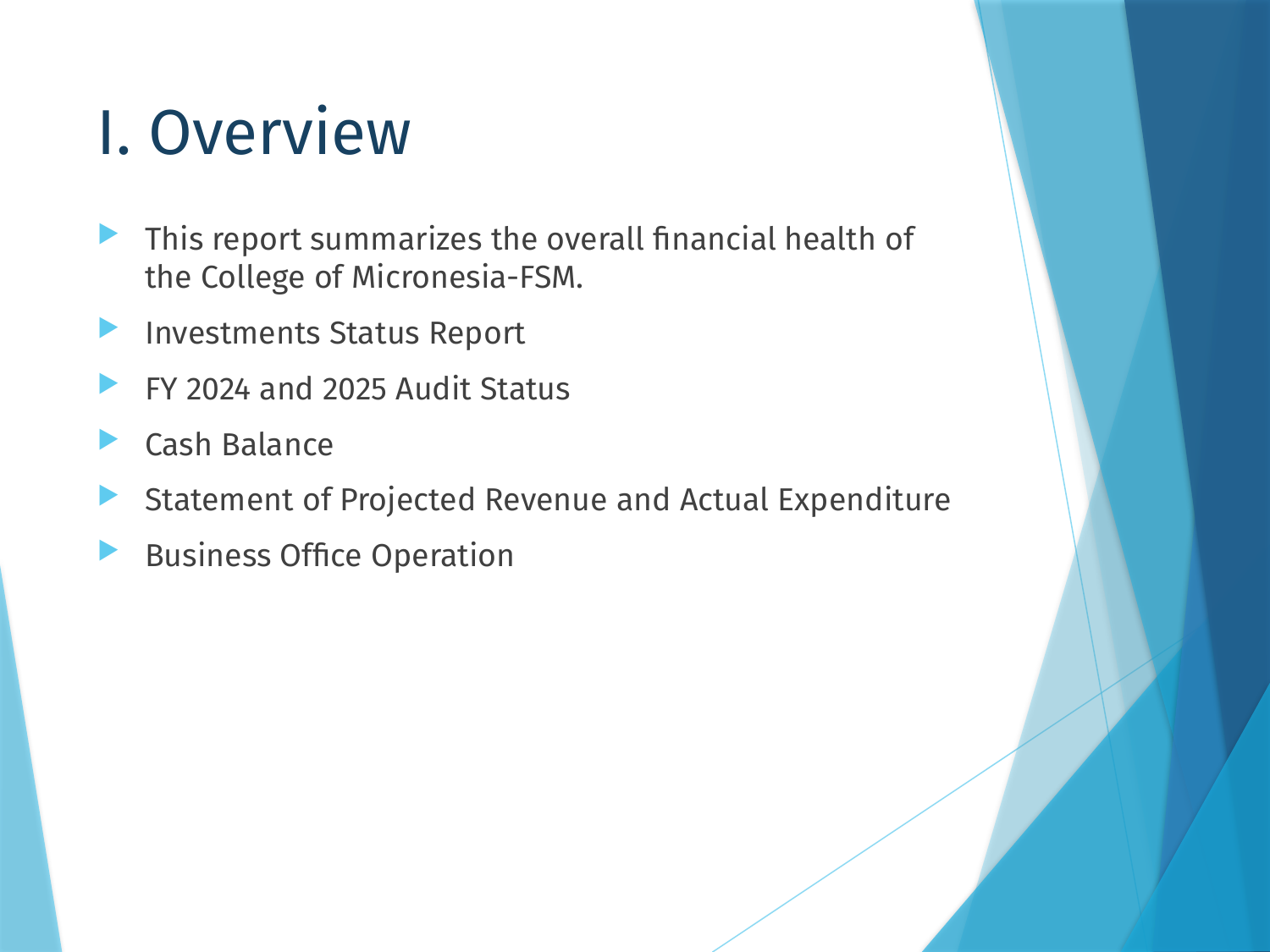

# I. Overview
This report summarizes the overall financial health of the College of Micronesia-FSM.
Investments Status Report
FY 2024 and 2025 Audit Status
Cash Balance
Statement of Projected Revenue and Actual Expenditure
Business Office Operation